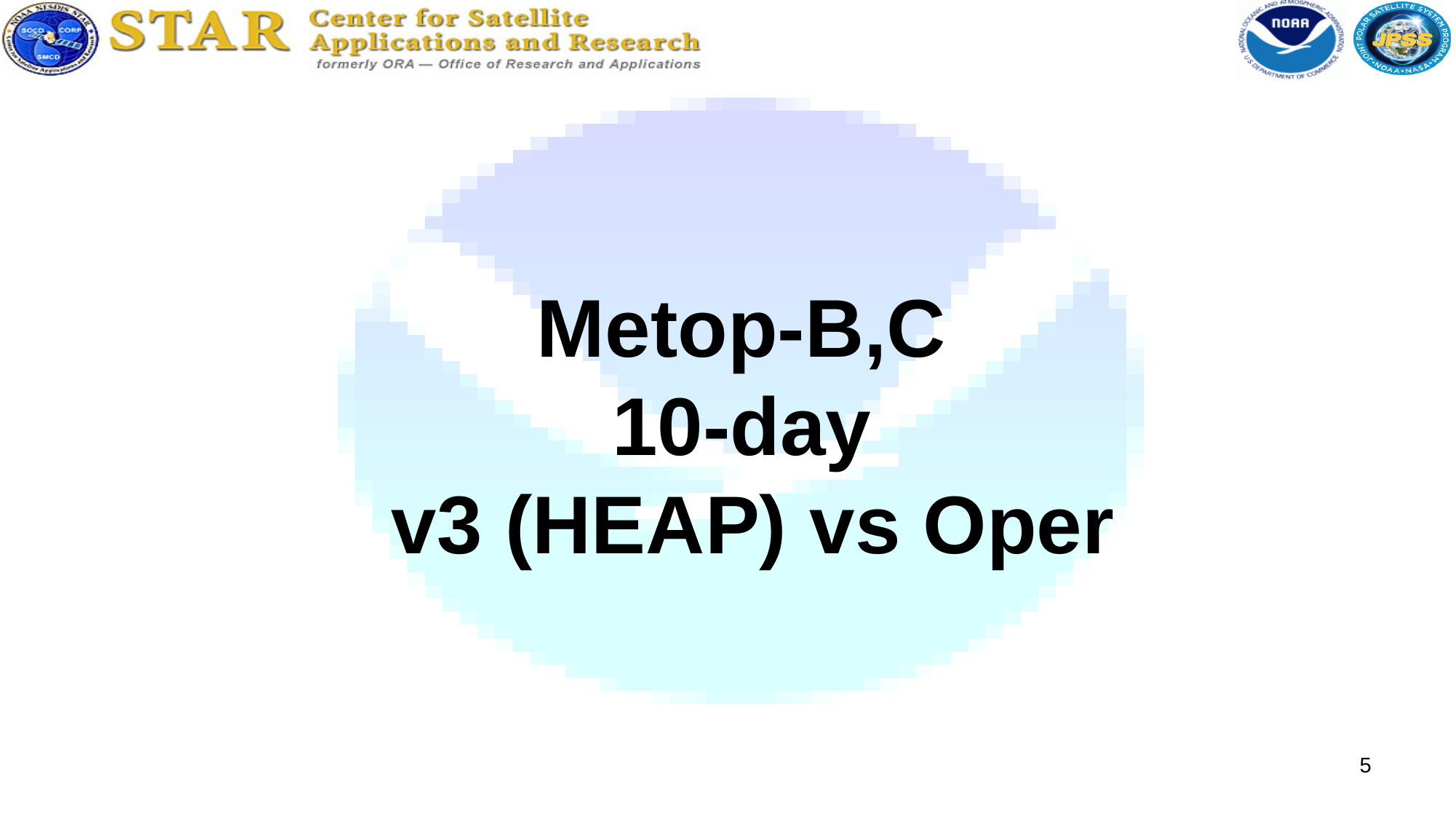

Metop-B,C
10-day
v3 (HEAP) vs Oper
5